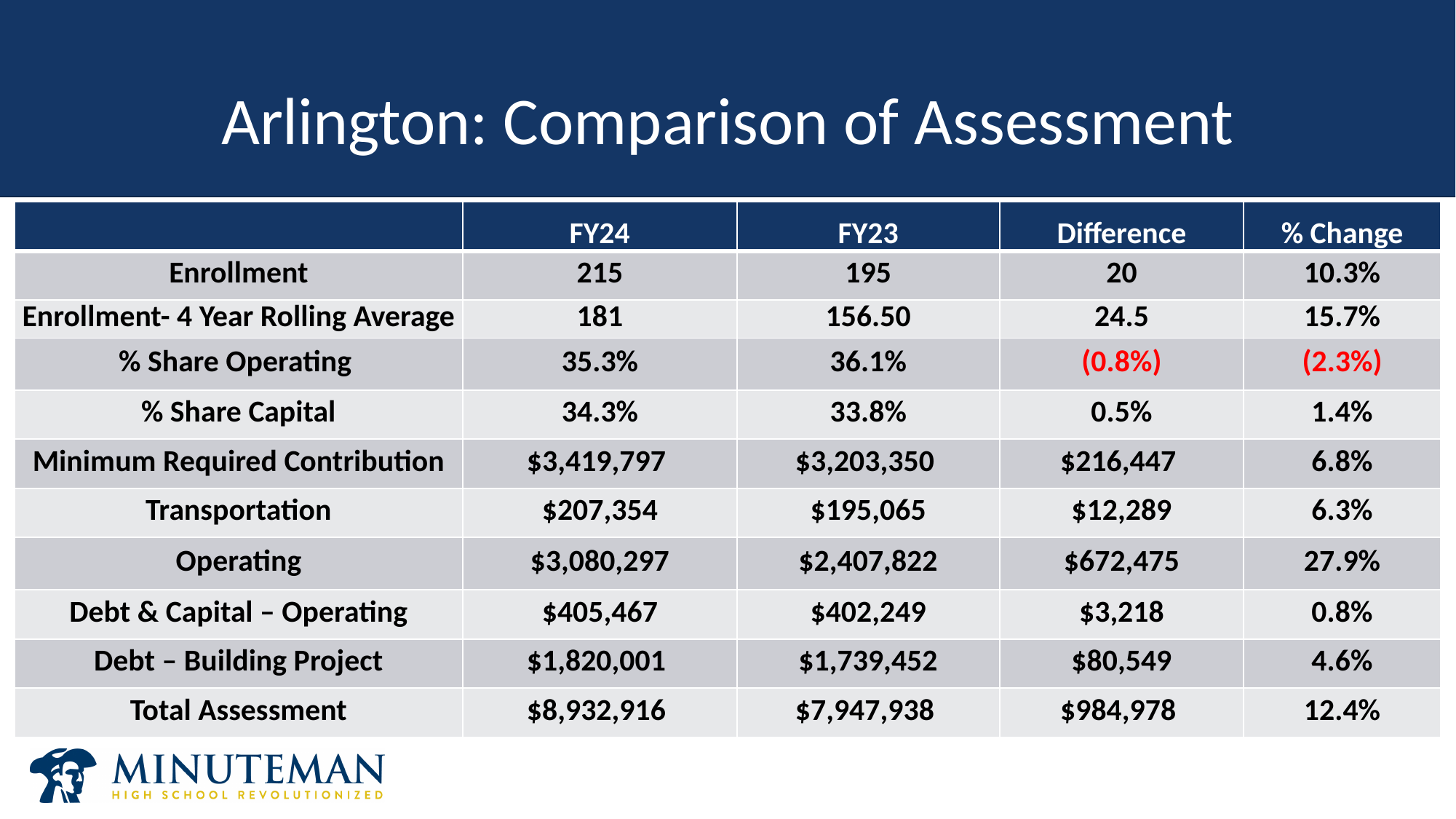

# Arlington: Comparison of Assessment
|  | FY24 | FY23 | Difference | % Change |
| --- | --- | --- | --- | --- |
| Enrollment | 215 | 195 | 20 | 10.3% |
| Enrollment- 4 Year Rolling Average | 181 | 156.50 | 24.5 | 15.7% |
| % Share Operating | 35.3% | 36.1% | (0.8%) | (2.3%) |
| % Share Capital | 34.3% | 33.8% | 0.5% | 1.4% |
| Minimum Required Contribution | $3,419,797 | $3,203,350 | $216,447 | 6.8% |
| Transportation | $207,354 | $195,065 | $12,289 | 6.3% |
| Operating | $3,080,297 | $2,407,822 | $672,475 | 27.9% |
| Debt & Capital – Operating | $405,467 | $402,249 | $3,218 | 0.8% |
| Debt – Building Project | $1,820,001 | $1,739,452 | $80,549 | 4.6% |
| Total Assessment | $8,932,916 | $7,947,938 | $984,978 | 12.4% |